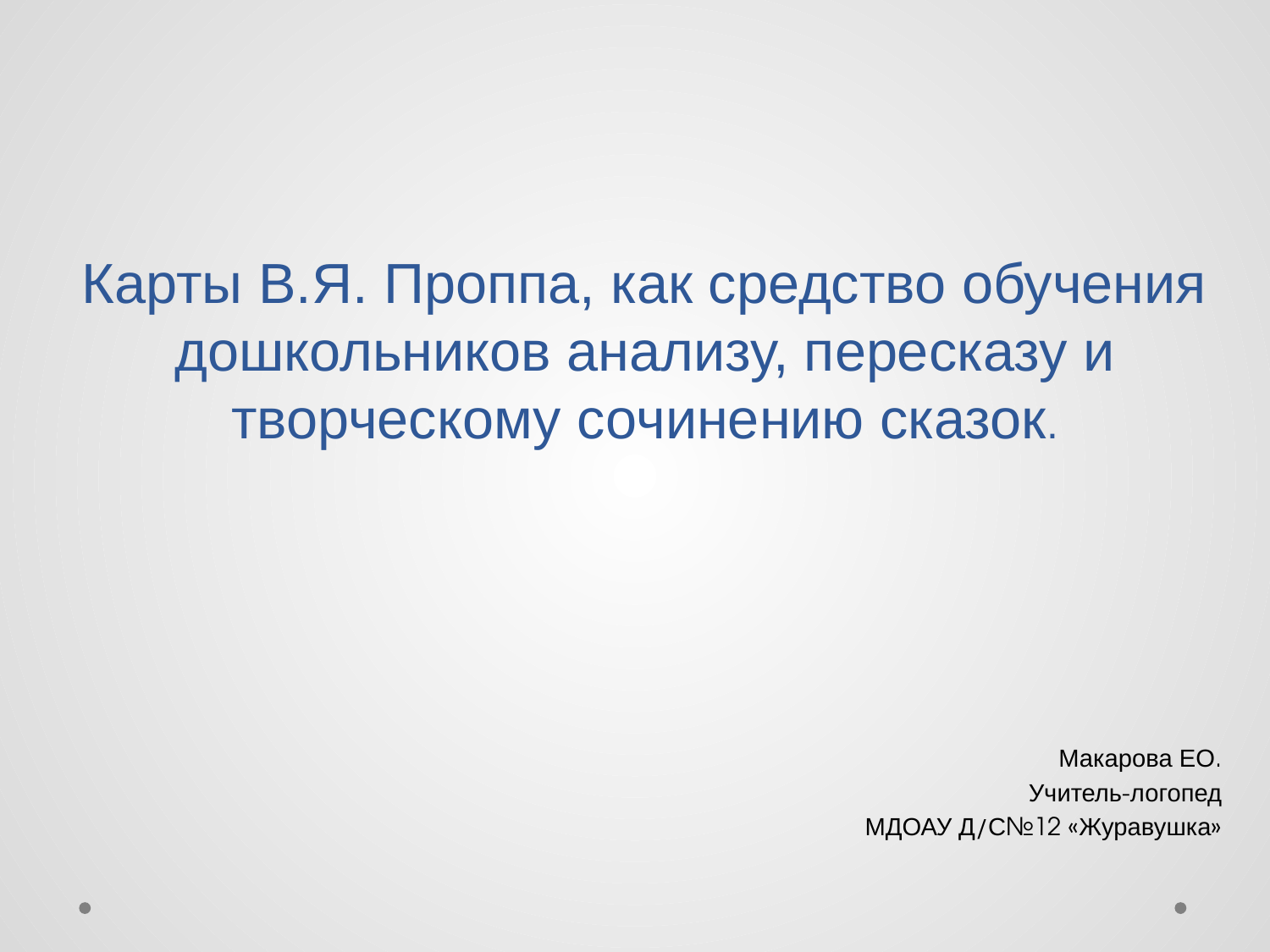

# Карты В.Я. Проппа, как средство обучения дошкольников анализу, пересказу и творческому сочинению сказок.
Макарова ЕО.
Учитель-логопед
МДОАУ Д/С№12 «Журавушка»